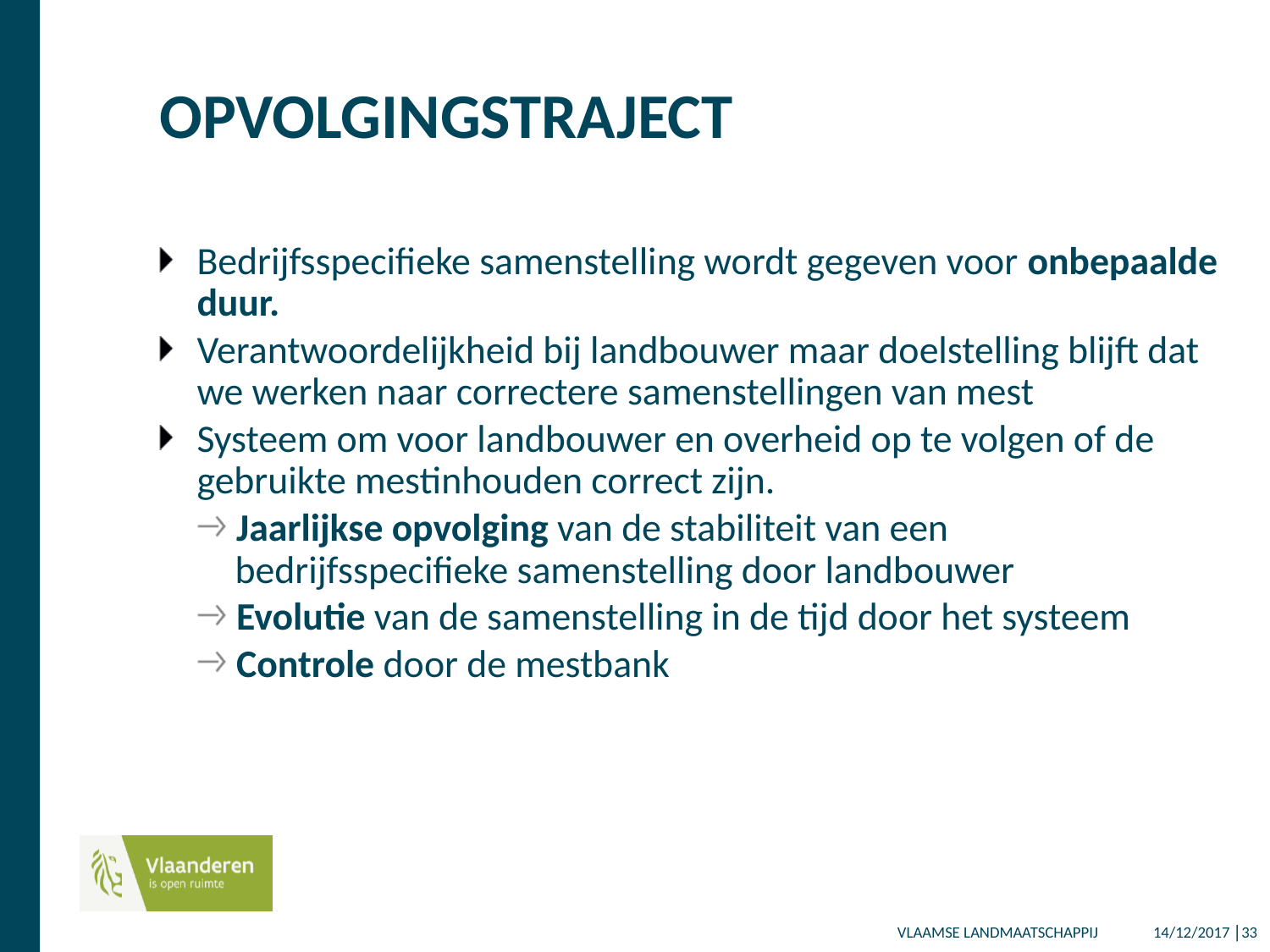

# OPVOLGINGSTRAJECT
Bedrijfsspecifieke samenstelling wordt gegeven voor onbepaalde duur.
Verantwoordelijkheid bij landbouwer maar doelstelling blijft dat we werken naar correctere samenstellingen van mest
Systeem om voor landbouwer en overheid op te volgen of de gebruikte mestinhouden correct zijn.
Jaarlijkse opvolging van de stabiliteit van een bedrijfsspecifieke samenstelling door landbouwer
Evolutie van de samenstelling in de tijd door het systeem
Controle door de mestbank

14/12/2017 │33
VLAAMSE LANDMAATSCHAPPIJ